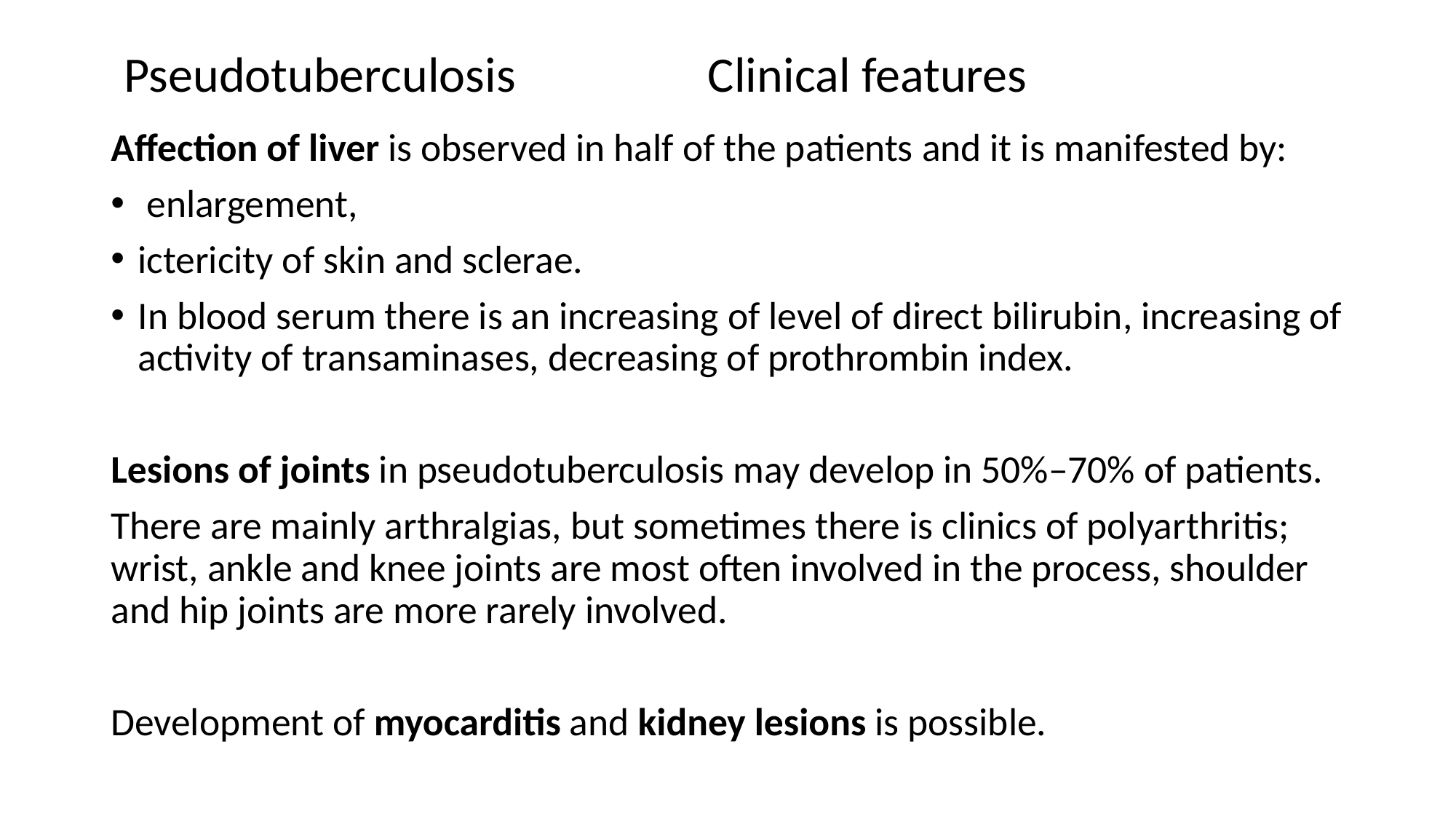

# Pseudotuberculosis                 Clinical features
Affection of liver is observed in half of the patients and it is manifested by:
 enlargement,
ictericity of skin and sclerae.
In blood serum there is an increasing of level of direct bilirubin, increasing of activity of transaminases, decreasing of prothrombin index.

Lesions of joints in pseudotuberculosis may develop in 50%–70% of patients.
There are mainly arthralgias, but sometimes there is clinics of polyarthritis; wrist, ankle and knee joints are most often involved in the process, shoulder and hip joints are more rarely involved.

Development of myocarditis and kidney lesions is possible.